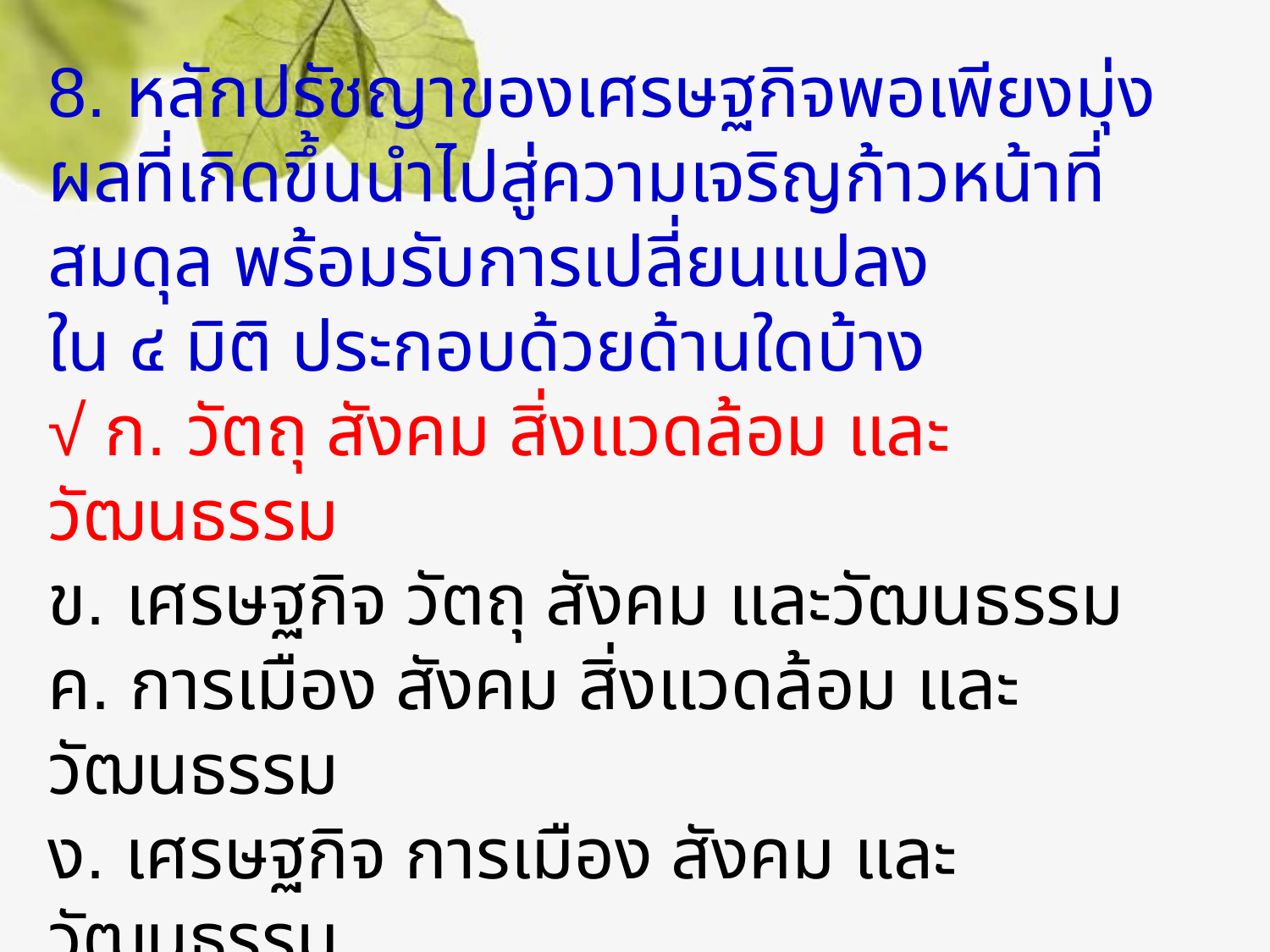

# 8. หลักปรัชญาของเศรษฐกิจพอเพียงมุ่งผลที่เกิดขึ้นนำไปสู่ความเจริญก้าวหน้าที่สมดุล พร้อมรับการเปลี่ยนแปลง ใน ๔ มิติ ประกอบด้วยด้านใดบ้าง √ ก. วัตถุ สังคม สิ่งแวดล้อม และวัฒนธรรม ข. เศรษฐกิจ วัตถุ สังคม และวัฒนธรรม ค. การเมือง สังคม สิ่งแวดล้อม และวัฒนธรรม ง. เศรษฐกิจ การเมือง สังคม และวัฒนธรรม